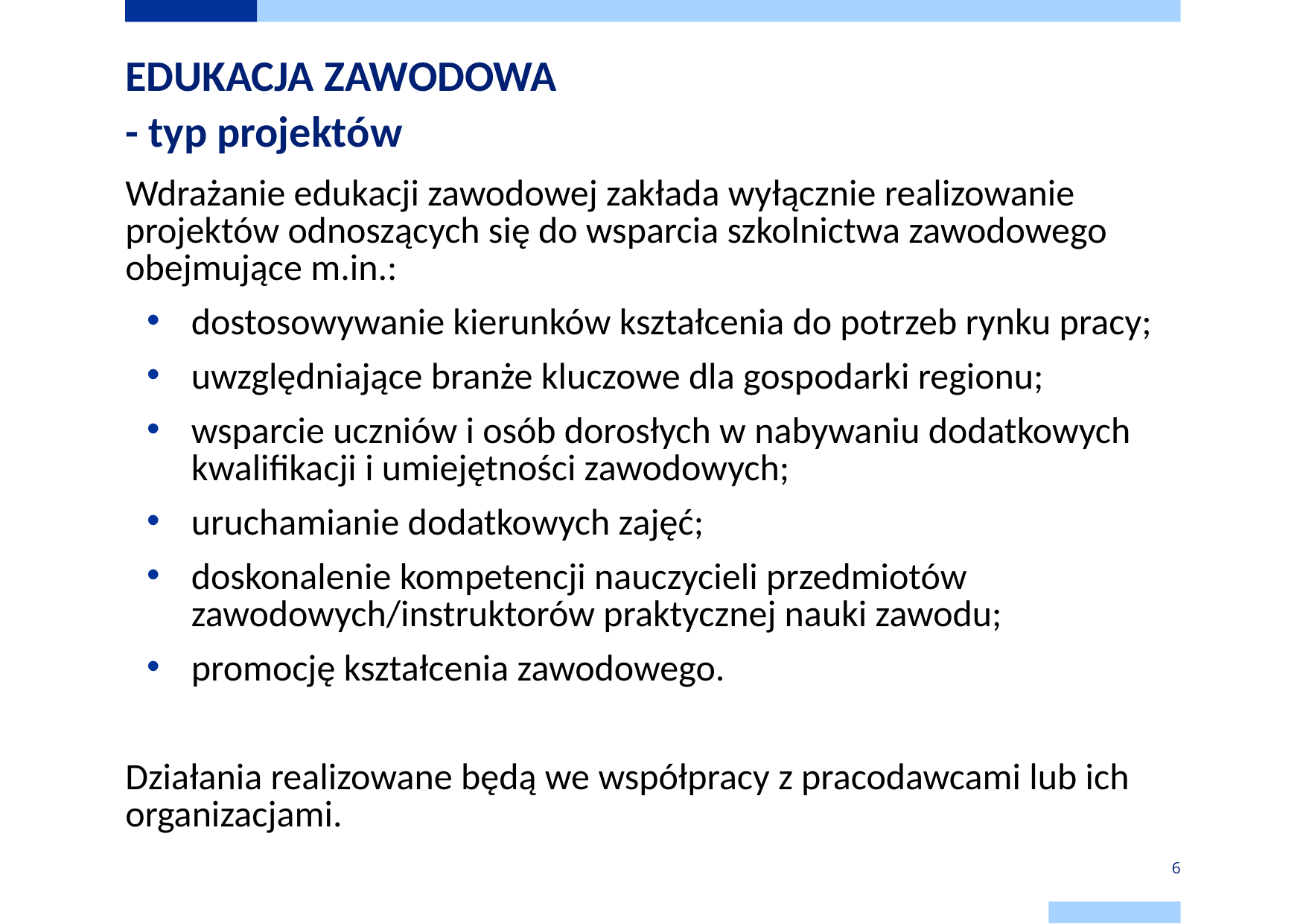

# EDUKACJA ZAWODOWA - typ projektów
Wdrażanie edukacji zawodowej zakłada wyłącznie realizowanie projektów odnoszących się do wsparcia szkolnictwa zawodowego obejmujące m.in.:
dostosowywanie kierunków kształcenia do potrzeb rynku pracy;
uwzględniające branże kluczowe dla gospodarki regionu;
wsparcie uczniów i osób dorosłych w nabywaniu dodatkowych kwalifikacji i umiejętności zawodowych;
uruchamianie dodatkowych zajęć;
doskonalenie kompetencji nauczycieli przedmiotów zawodowych/instruktorów praktycznej nauki zawodu;
promocję kształcenia zawodowego.

Działania realizowane będą we współpracy z pracodawcami lub ich organizacjami.
6